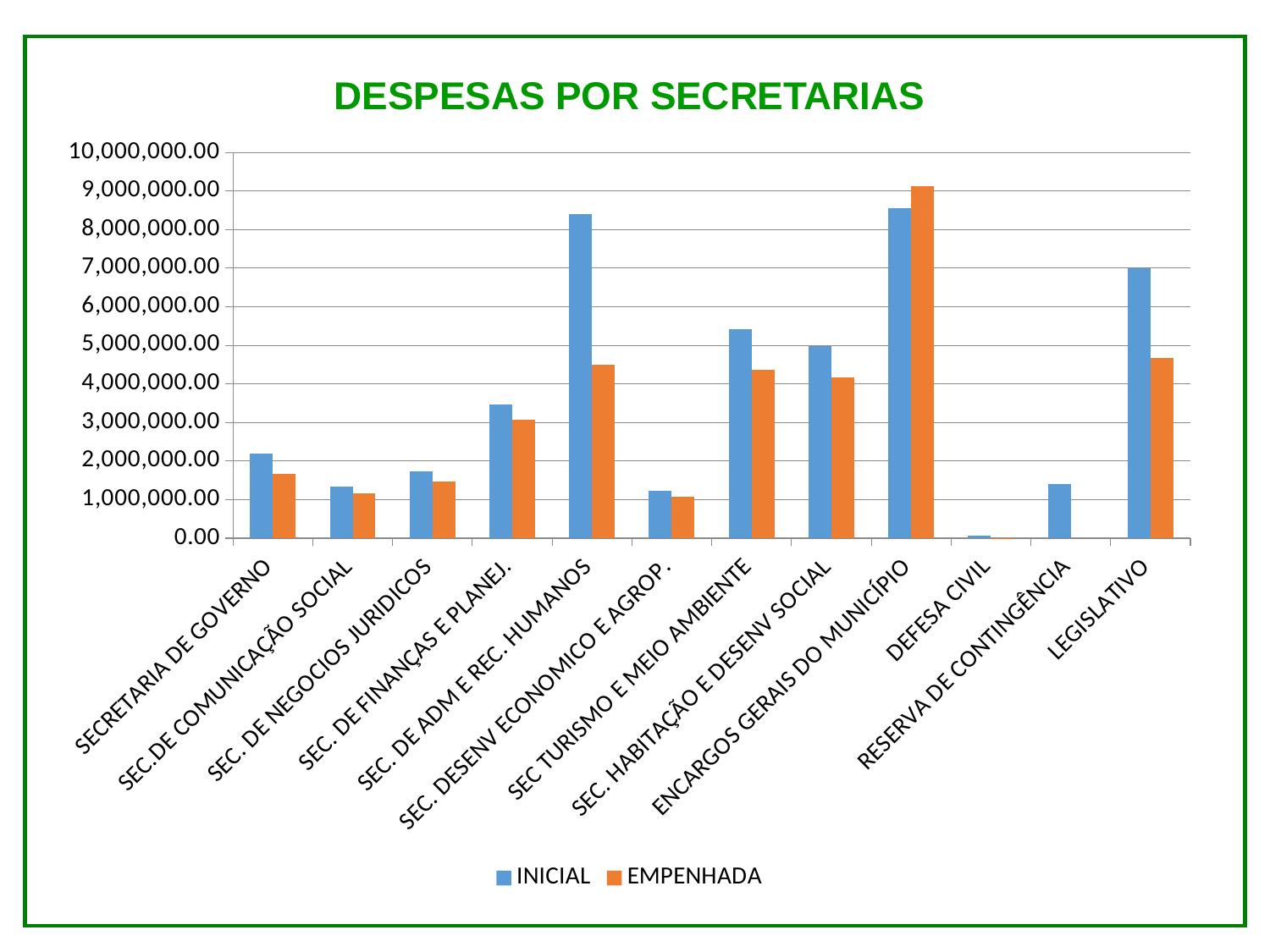

DESPESAS POR SECRETARIAS

### Chart

| Category | INICIAL | EMPENHADA |
|---|---|---|
| SECRETARIA DE GOVERNO  | 2197500.0 | 1667219.23 |
| SEC.DE COMUNICAÇÃO SOCIAL  | 1334200.0 | 1159153.52 |
| SEC. DE NEGOCIOS JURIDICOS  | 1739200.0 | 1471871.3 |
| SEC. DE FINANÇAS E PLANEJ.  | 3470000.0 | 3069150.89 |
| SEC. DE ADM E REC. HUMANOS  | 8394310.0 | 4492237.46 |
| SEC. DESENV ECONOMICO E AGROP.  | 1225000.0 | 1080532.61 |
| SEC TURISMO E MEIO AMBIENTE  | 5409000.0 | 4367093.28 |
| SEC. HABITAÇÃO E DESENV SOCIAL  | 4973000.0 | 4175764.44 |
| ENCARGOS GERAIS DO MUNICÍPIO  | 8555562.72 | 9115457.84 |
| DEFESA CIVIL  | 70000.0 | 4030.0 |
| RESERVA DE CONTINGÊNCIA  | 1400000.0 | 0.0 |
| LEGISLATIVO  | 7000000.0 | 4666666.64 |

### Chart

| Category |
|---|

### Chart

| Category |
|---|